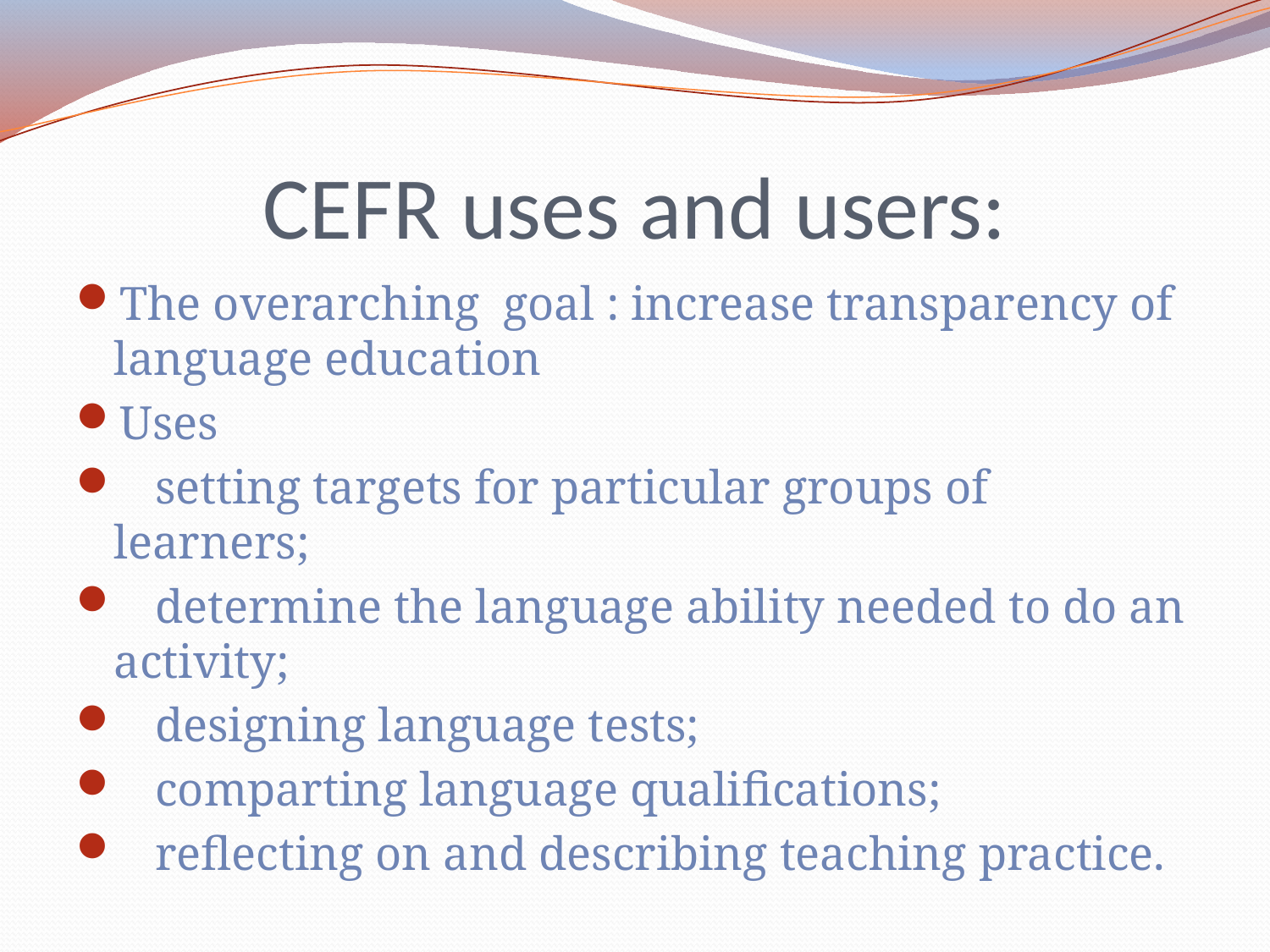

# CEFR uses and users:
The overarching  goal : increase transparency of language education
Uses
   setting targets for particular groups of learners;
   determine the language ability needed to do an activity;
   designing language tests;
   comparting language qualifications;
   reflecting on and describing teaching practice.